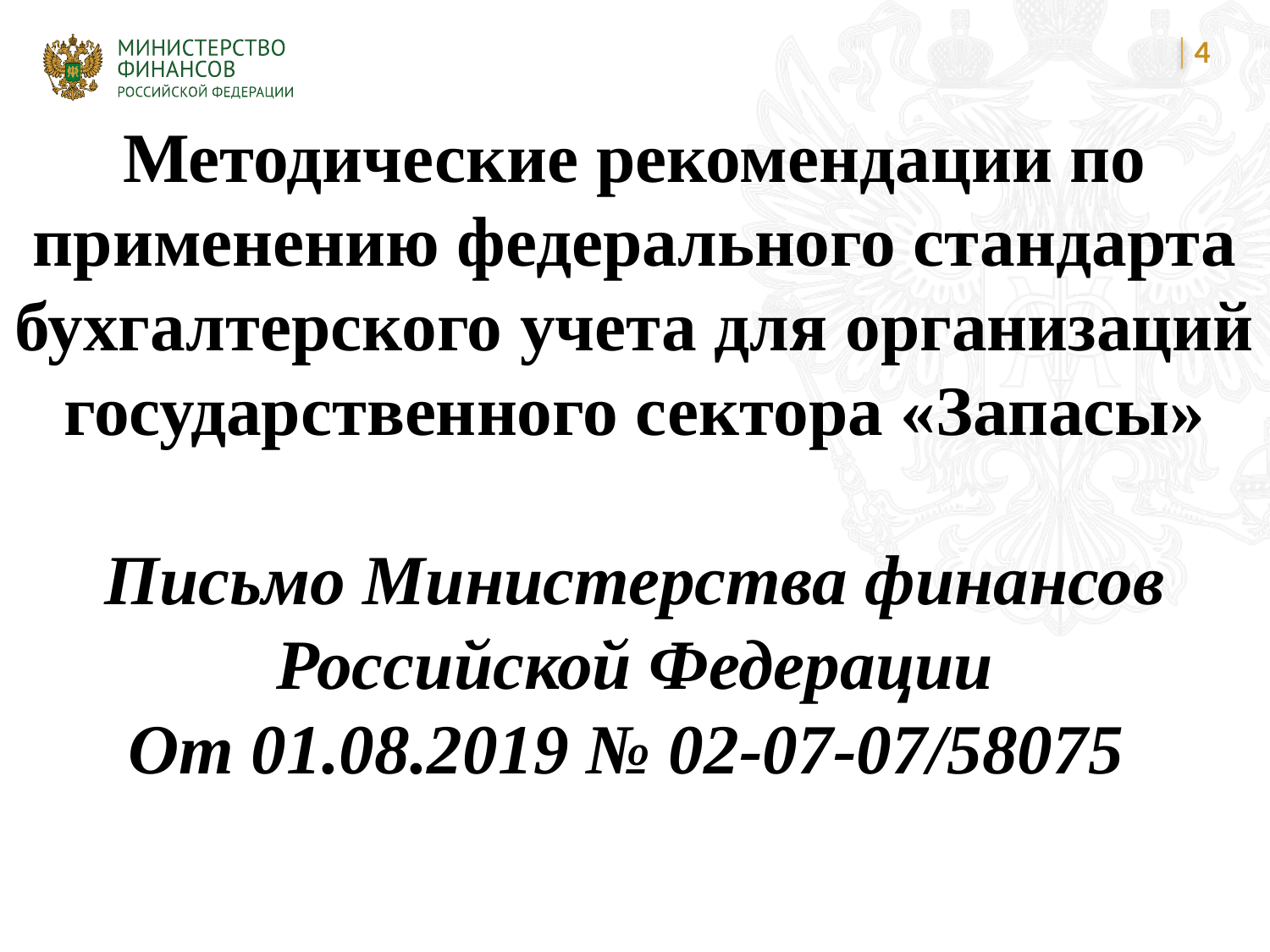

4
Методические рекомендации по применению федерального стандарта бухгалтерского учета для организаций государственного сектора «Запасы»

Письмо Министерства финансов Российской Федерации
От 01.08.2019 № 02-07-07/58075